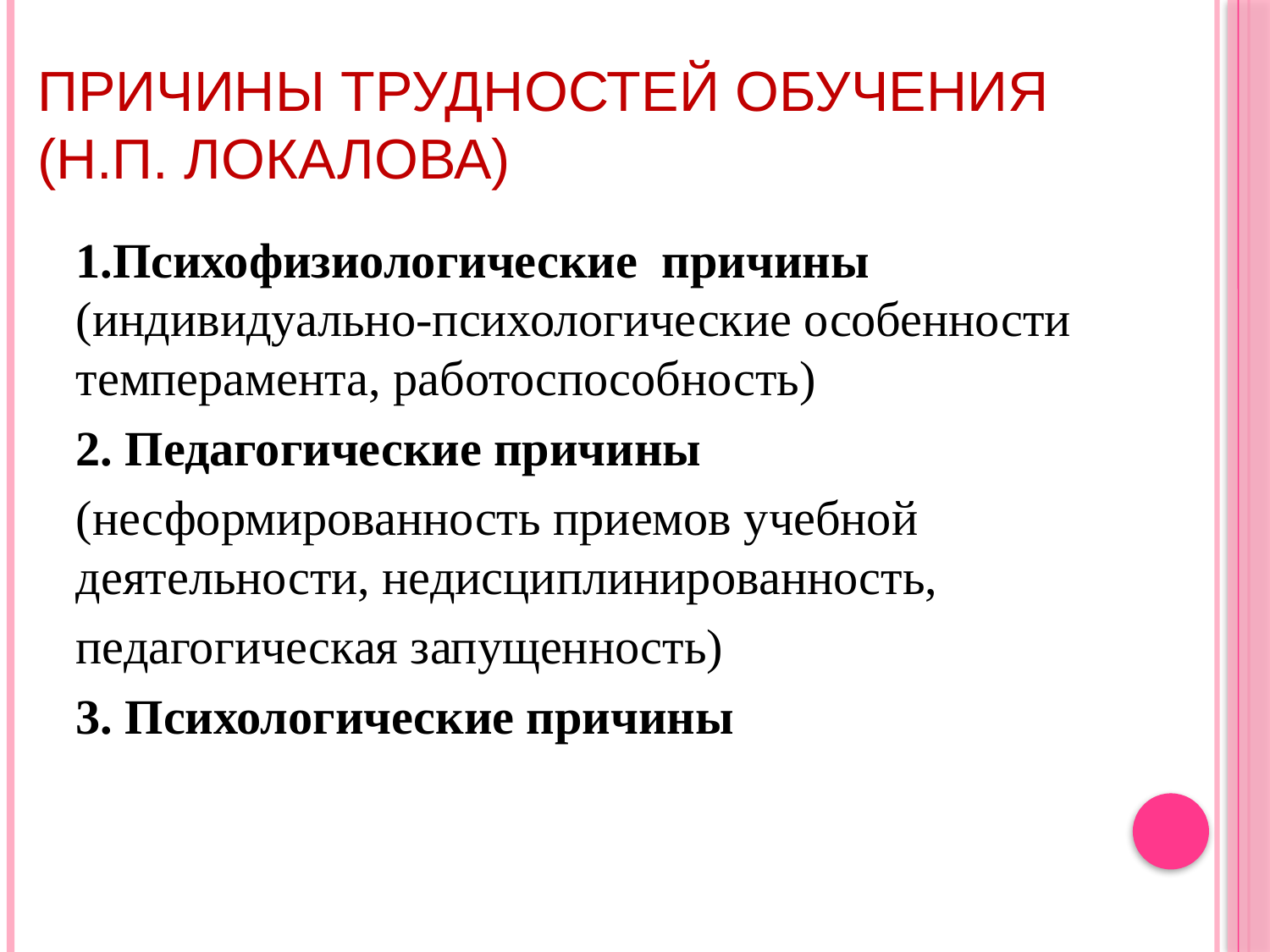

# Причины трудностей обучения (Н.П. Локалова)
1.Психофизиологические  причины (индивидуально-психологические особенности темперамента, работоспособность)
2. Педагогические причины
(несформированность приемов учебной деятельности, недисциплинированность,
педагогическая запущенность)
3. Психологические причины